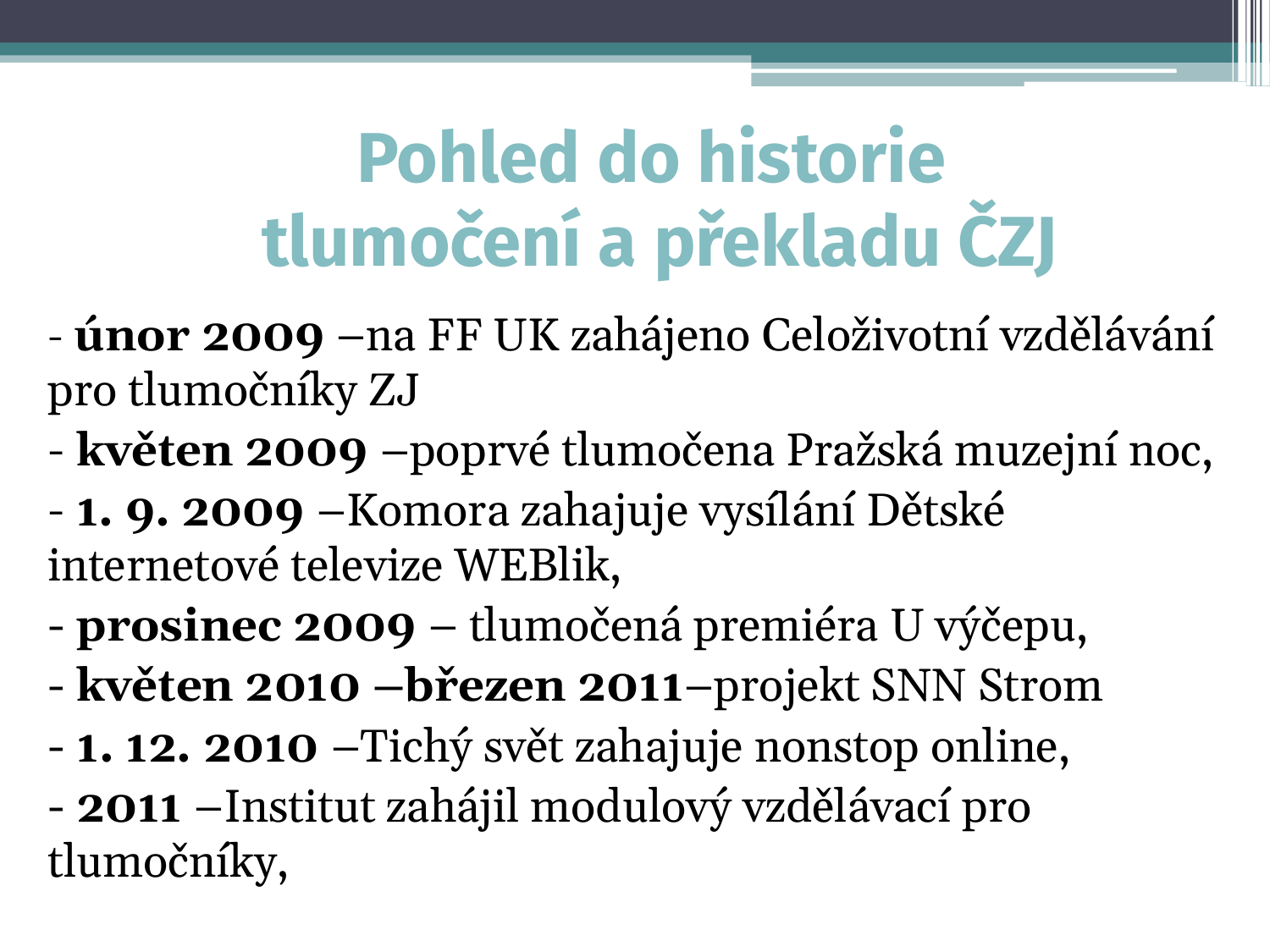

# Pohled do historie tlumočení a překladu ČZJ

- únor 2009 –na FF UK zahájeno Celoživotní vzdělávání pro tlumočníky ZJ
- květen 2009 –poprvé tlumočena Pražská muzejní noc,
- 1. 9. 2009 –Komora zahajuje vysílání Dětské internetové televize WEBlik,
- prosinec 2009 – tlumočená premiéra U výčepu,
- květen 2010 –březen 2011–projekt SNN Strom
- 1. 12. 2010 –Tichý svět zahajuje nonstop online,
- 2011 –Institut zahájil modulový vzdělávací pro tlumočníky,